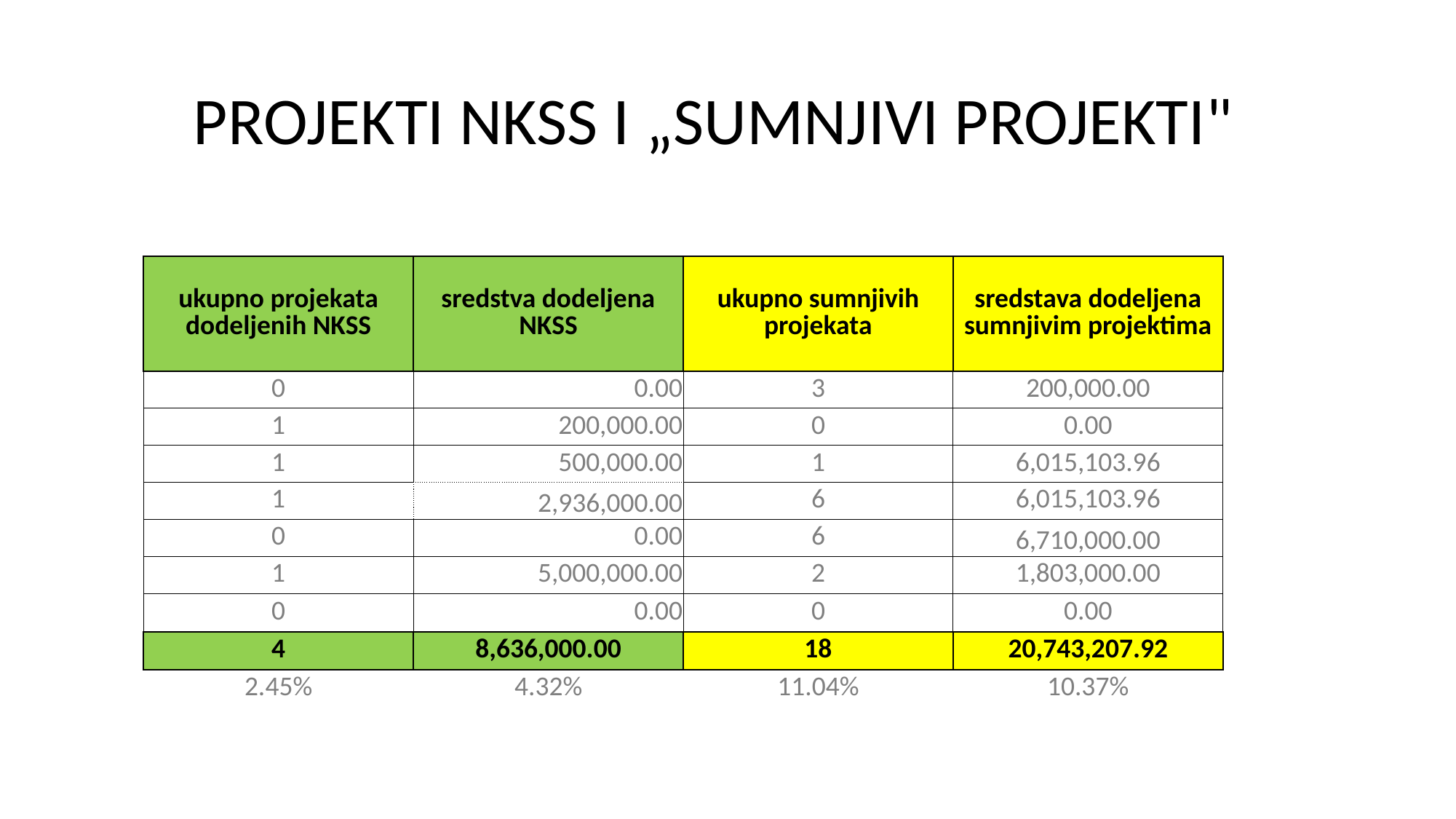

# PROJEKTI NKSS I „SUMNJIVI PROJEKTI"
| ukupno projekata dodeljenih NKSS | sredstva dodeljena NKSS | ukupno sumnjivih projekata | sredstava dodeljena sumnjivim projektima |
| --- | --- | --- | --- |
| 0 | 0.00 | 3 | 200,000.00 |
| 1 | 200,000.00 | 0 | 0.00 |
| 1 | 500,000.00 | 1 | 6,015,103.96 |
| 1 | 2,936,000.00 | 6 | 6,015,103.96 |
| 0 | 0.00 | 6 | 6,710,000.00 |
| 1 | 5,000,000.00 | 2 | 1,803,000.00 |
| 0 | 0.00 | 0 | 0.00 |
| 4 | 8,636,000.00 | 18 | 20,743,207.92 |
| 2.45% | 4.32% | 11.04% | 10.37% |